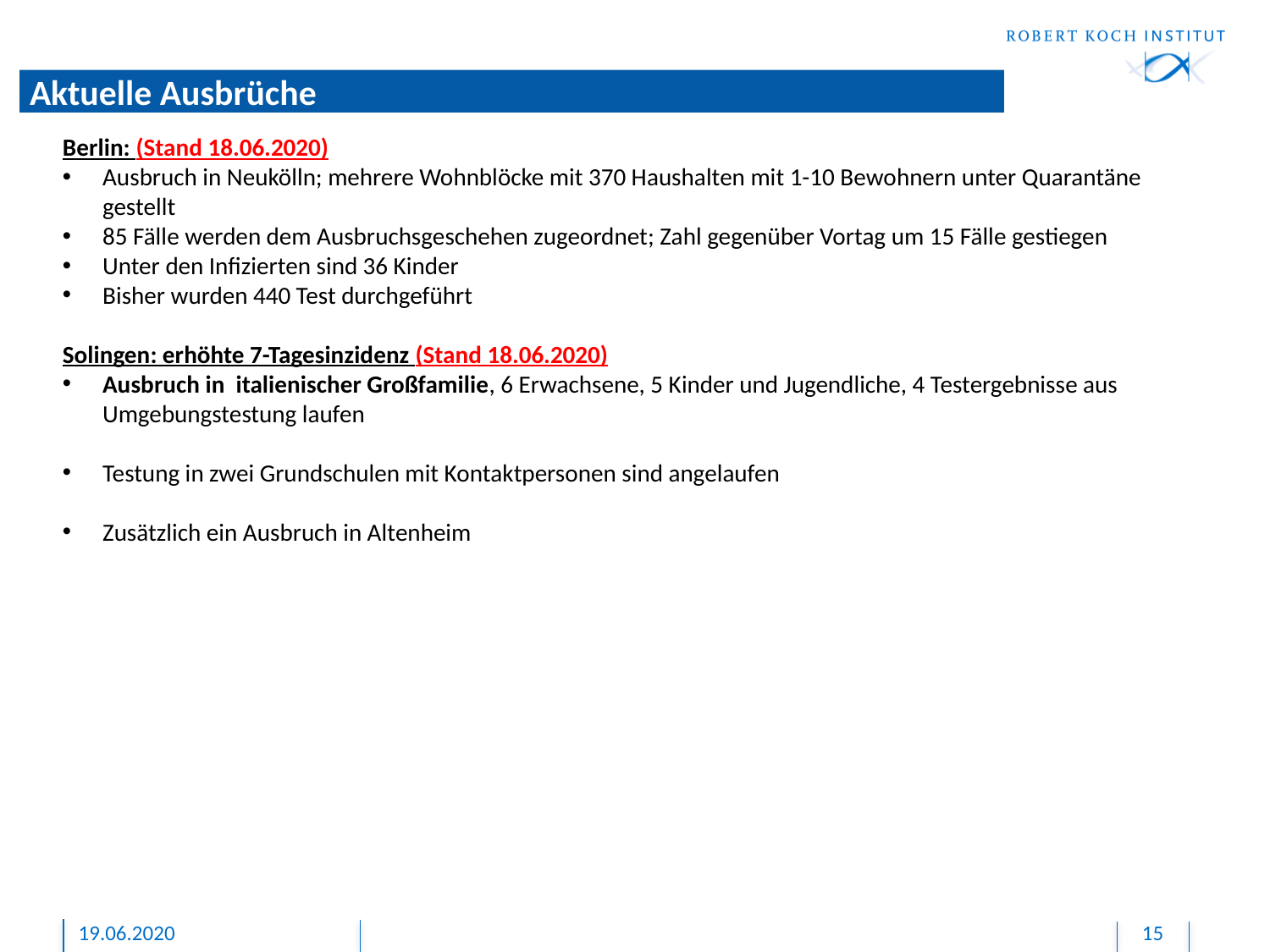

# Aktuelle Ausbrüche
Berlin: (Stand 18.06.2020)
Ausbruch in Neukölln; mehrere Wohnblöcke mit 370 Haushalten mit 1-10 Bewohnern unter Quarantäne gestellt
85 Fälle werden dem Ausbruchsgeschehen zugeordnet; Zahl gegenüber Vortag um 15 Fälle gestiegen
Unter den Infizierten sind 36 Kinder
Bisher wurden 440 Test durchgeführt

Solingen: erhöhte 7-Tagesinzidenz (Stand 18.06.2020)
Ausbruch in  italienischer Großfamilie, 6 Erwachsene, 5 Kinder und Jugendliche, 4 Testergebnisse aus Umgebungstestung laufen

Testung in zwei Grundschulen mit Kontaktpersonen sind angelaufen

Zusätzlich ein Ausbruch in Altenheim
19.06.2020

15